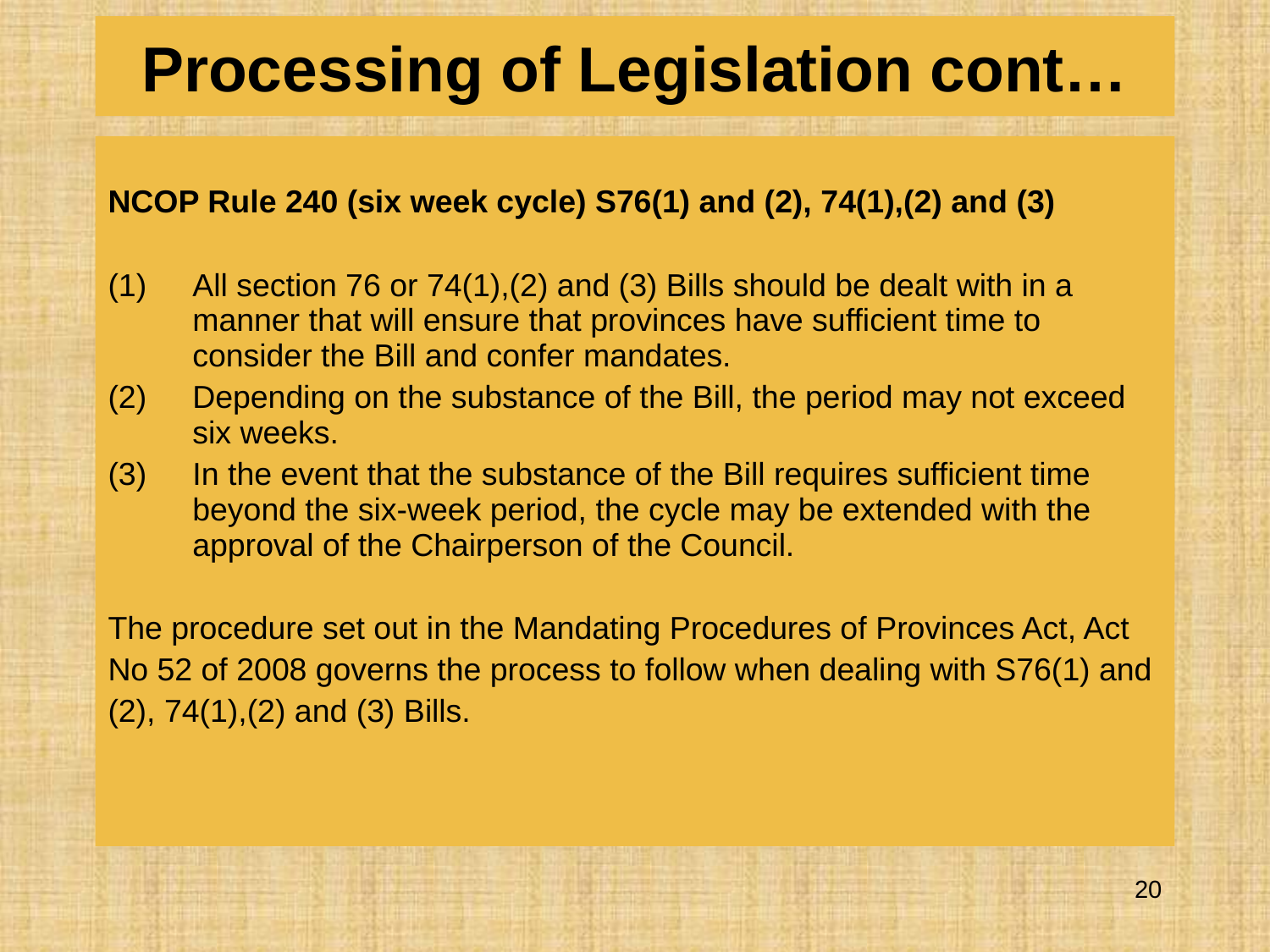

# Processing of Legislation cont…

NCOP Rule 240 (six week cycle) S76(1) and (2), 74(1),(2) and (3)

All section 76 or 74(1),(2) and (3) Bills should be dealt with in a manner that will ensure that provinces have sufficient time to consider the Bill and confer mandates.
Depending on the substance of the Bill, the period may not exceed six weeks.
In the event that the substance of the Bill requires sufficient time beyond the six-week period, the cycle may be extended with the approval of the Chairperson of the Council.

The procedure set out in the Mandating Procedures of Provinces Act, Act
No 52 of 2008 governs the process to follow when dealing with S76(1) and
(2), 74(1),(2) and (3) Bills.

20